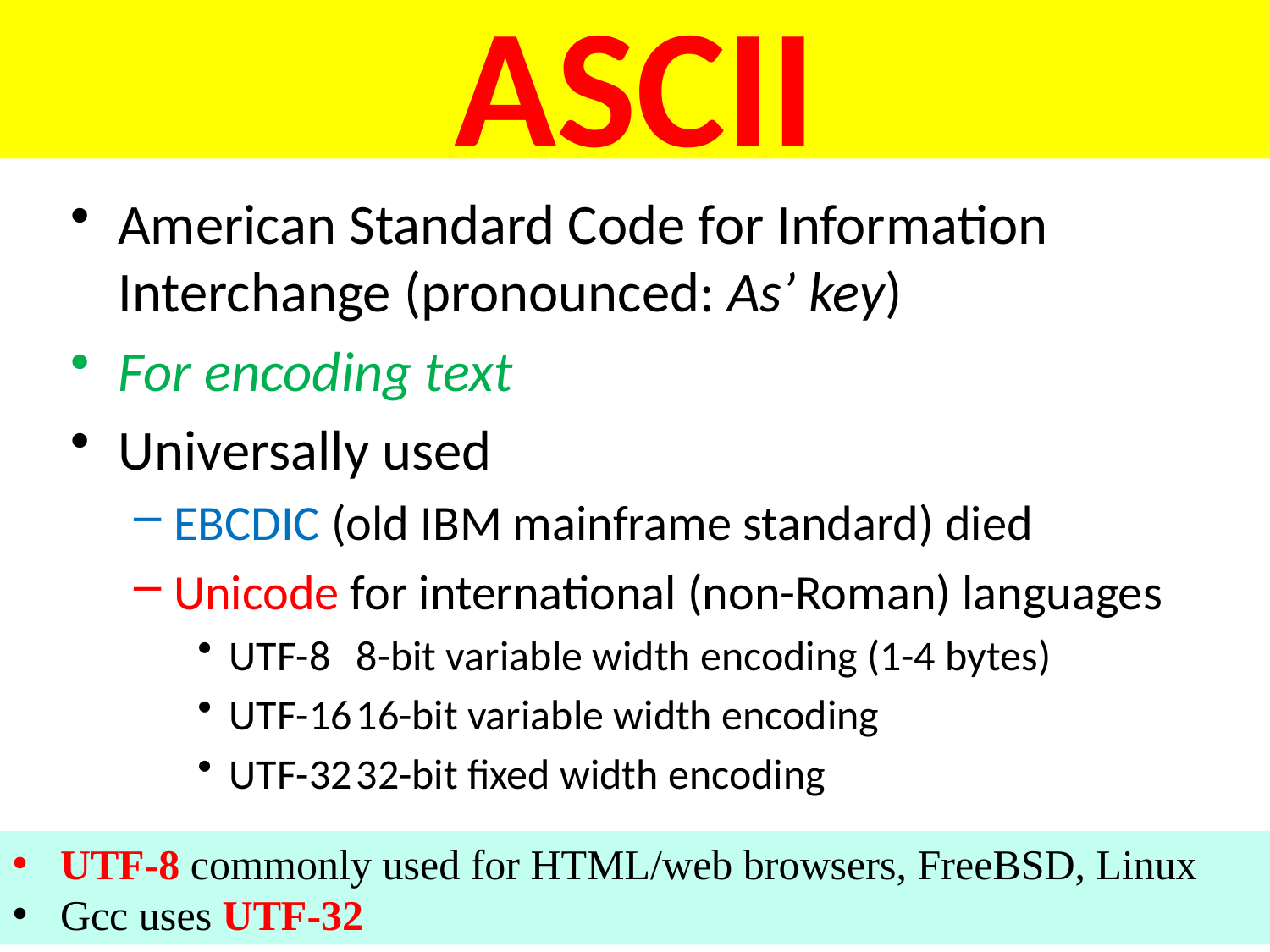

# ASCII
American Standard Code for Information Interchange (pronounced: As’ key)
For encoding text
Universally used
EBCDIC (old IBM mainframe standard) died
Unicode for international (non-Roman) languages
UTF-8	8-bit variable width encoding (1-4 bytes)
UTF-16	16-bit variable width encoding
UTF-32	32-bit fixed width encoding
UTF-8 commonly used for HTML/web browsers, FreeBSD, Linux
Gcc uses UTF-32
54